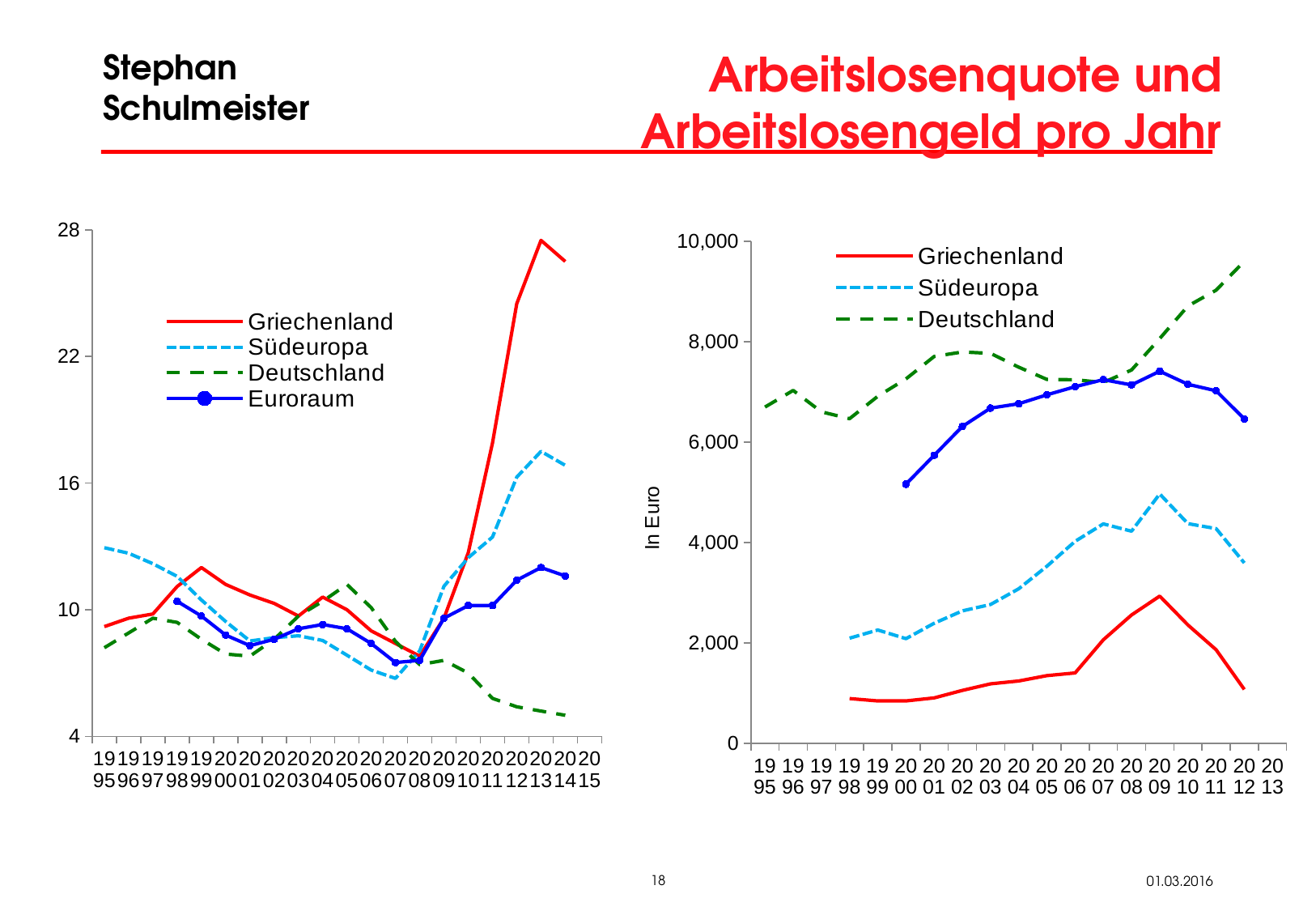

# Arbeitslosenquote und Arbeitslosengeld pro Jahr

### Chart

| Category | Griechenland | Südeuropa | Deutschland | Euroraum |
|---|---|---|---|---|
| 1995 | 9.200000000000001 | 12.94006174112774 | 8.200000000000001 | None |
| 1996 | 9.6 | 12.675553336987077 | 8.9 | None |
| 1997 | 9.8 | 12.180661566542103 | 9.6 | None |
| 1998 | 11.1 | 11.58348569286257 | 9.4 | 10.4 |
| 1999 | 12.0 | 10.462938102678951 | 8.6 | 9.700000000000001 |
| 2000 | 11.2 | 9.443741981070668 | 7.9 | 8.8 |
| 2001 | 10.7 | 8.520191225006565 | 7.8 | 8.3 |
| 2002 | 10.3 | 8.67751488162435 | 8.6 | 8.6 |
| 2003 | 9.700000000000001 | 8.765550621889334 | 9.700000000000001 | 9.1 |
| 2004 | 10.6 | 8.545607185195992 | 10.4 | 9.3 |
| 2005 | 10.0 | 7.845907300950366 | 11.2 | 9.1 |
| 2006 | 9.0 | 7.140203774532433 | 10.1 | 8.4 |
| 2007 | 8.4 | 6.746368517795316 | 8.5 | 7.5 |
| 2008 | 7.8 | 8.053454054431425 | 7.4 | 7.6 |
| 2009 | 9.6 | 11.116827156651969 | 7.6 | 9.6 |
| 2010 | 12.7 | 12.46344250743729 | 7.0 | 10.200000000000001 |
| 2011 | 17.9 | 13.444882514373457 | 5.8 | 10.200000000000001 |
| 2012 | 24.5 | 16.28348255349987 | 5.4 | 11.4 |
| 2013 | 27.5 | 17.50214279330265 | 5.2 | 12.0 |
| 2014 | 26.5 | 16.840680039238084 | 5.0 | 11.6 |
| 2015 | None | None | None | None |

### Chart

| Category | Griechenland | Südeuropa | Deutschland | Euroraum |
|---|---|---|---|---|
| 1995 | None | None | 6700.09360374415 | None |
| 1996 | None | None | 7031.705560357245 | None |
| 1997 | None | None | 6603.876195536665 | None |
| 1998 | 889.1434262948208 | 2092.232229012544 | 6467.710483432918 | None |
| 1999 | 842.0985401459855 | 2254.926727145848 | 6913.743315508017 | None |
| 2000 | 842.1276595744679 | 2083.0651268458937 | 7260.7225433526055 | 5162.755037283833 |
| 2001 | 902.8073770491809 | 2390.1448076127404 | 7707.515527950312 | 5737.711749788673 |
| 2002 | 1052.5416666666667 | 2637.476171564734 | 7797.959123222749 | 6312.57708016337 |
| 2003 | 1183.0652173913043 | 2764.1589327146157 | 7770.3333333333285 | 6678.623763859761 |
| 2004 | 1239.4423076923076 | 3077.8106045783634 | 7494.102253452881 | 6764.86209386282 |
| 2005 | 1347.0791075050709 | 3527.052785923752 | 7249.982245894363 | 6942.7827466820545 |
| 2006 | 1399.3973214285709 | 4022.840986202217 | 7243.7670565302105 | 7105.224470807165 |
| 2007 | 2060.167464114829 | 4371.351733899503 | 7188.7993089547945 | 7245.846272625895 |
| 2008 | 2555.0773195876313 | 4225.005854800937 | 7438.074884029159 | 7141.355475006321 |
| 2009 | 2931.5257731958764 | 4967.59691011236 | 8063.624919302782 | 7413.173345759553 |
| 2010 | 2355.383411580599 | 4375.4060150375935 | 8714.119106699749 | 7153.918161787855 |
| 2011 | 1861.7006802721087 | 4276.466913465995 | 9029.078782826178 | 7023.571473373894 |
| 2012 | 1070.5941422594112 | 3592.5541207747815 | 9605.84082733813 | 6462.007782101163 |
| 2013 | None | None | None | None |